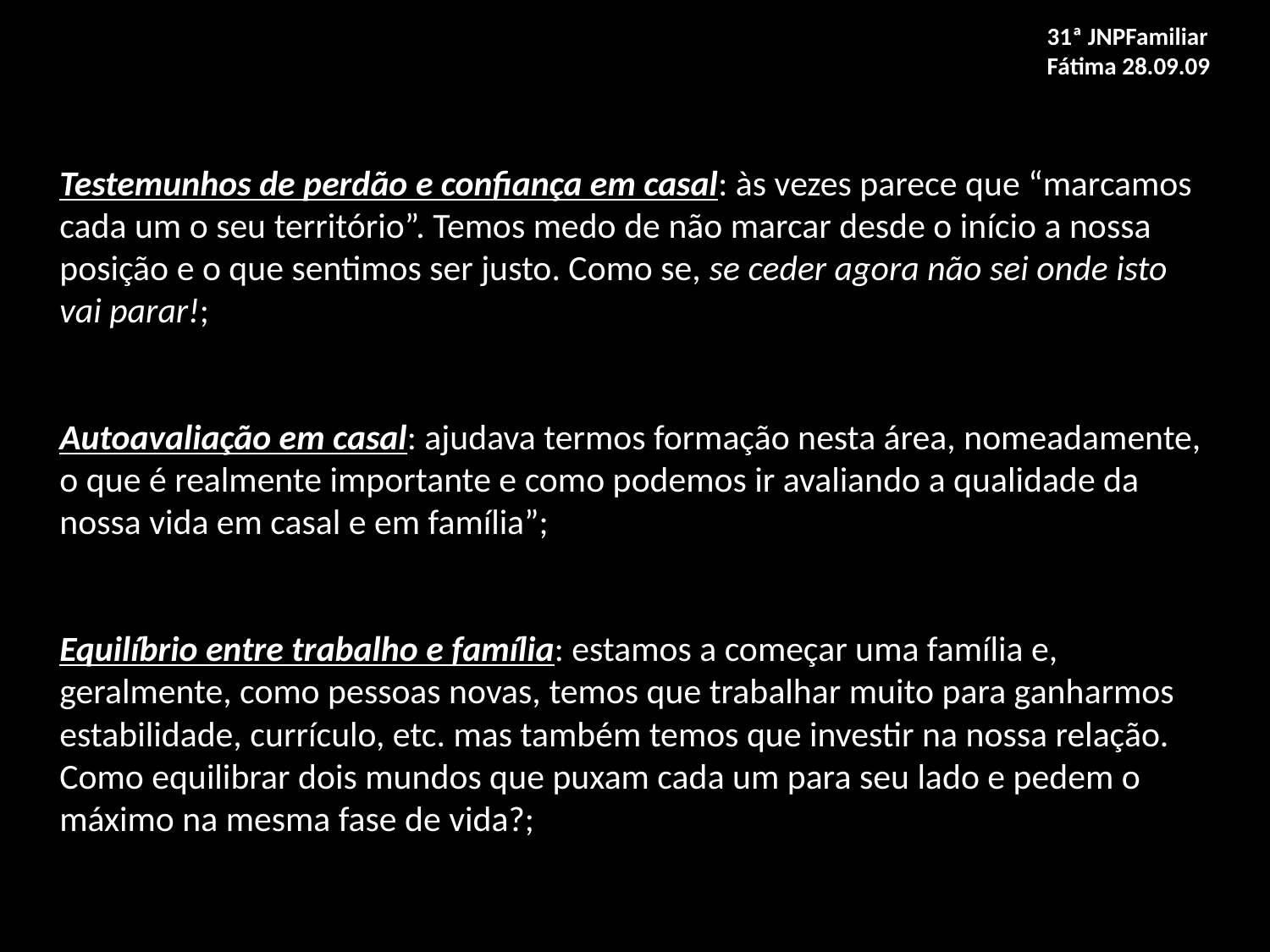

31ª JNPFamiliar
Fátima 28.09.09
Testemunhos de perdão e confiança em casal: às vezes parece que “marcamos cada um o seu território”. Temos medo de não marcar desde o início a nossa posição e o que sentimos ser justo. Como se, se ceder agora não sei onde isto vai parar!;

Autoavaliação em casal: ajudava termos formação nesta área, nomeadamente, o que é realmente importante e como podemos ir avaliando a qualidade da nossa vida em casal e em família”;

Equilíbrio entre trabalho e família: estamos a começar uma família e, geralmente, como pessoas novas, temos que trabalhar muito para ganharmos estabilidade, currículo, etc. mas também temos que investir na nossa relação. Como equilibrar dois mundos que puxam cada um para seu lado e pedem o máximo na mesma fase de vida?;